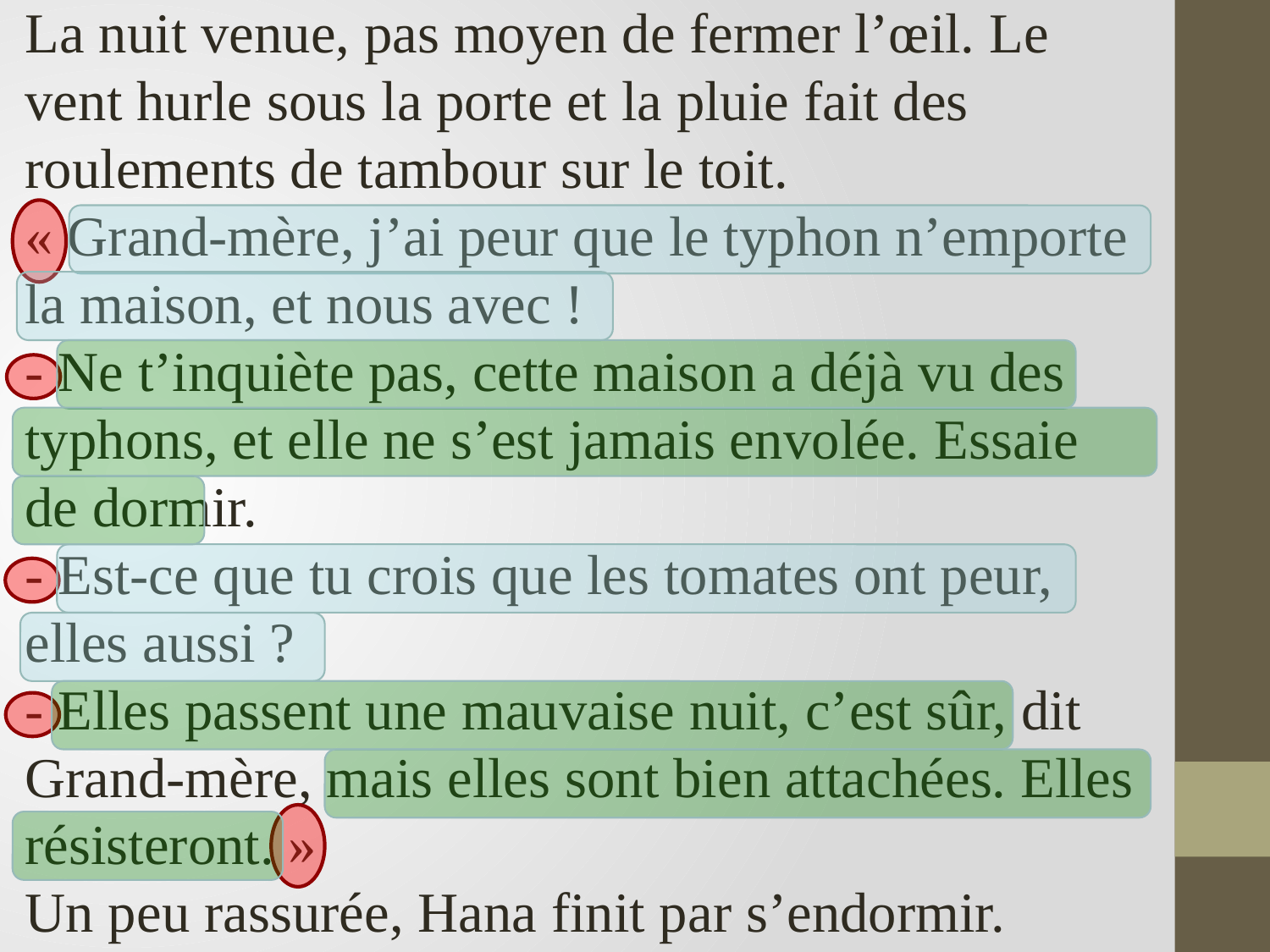

La nuit venue, pas moyen de fermer l’œil. Le vent hurle sous la porte et la pluie fait des roulements de tambour sur le toit.
« Grand-mère, j’ai peur que le typhon n’emporte la maison, et nous avec !
- Ne t’inquiète pas, cette maison a déjà vu des typhons, et elle ne s’est jamais envolée. Essaie de dormir.
- Est-ce que tu crois que les tomates ont peur, elles aussi ?
- Elles passent une mauvaise nuit, c’est sûr, dit Grand-mère, mais elles sont bien attachées. Elles résisteront. »
Un peu rassurée, Hana finit par s’endormir.